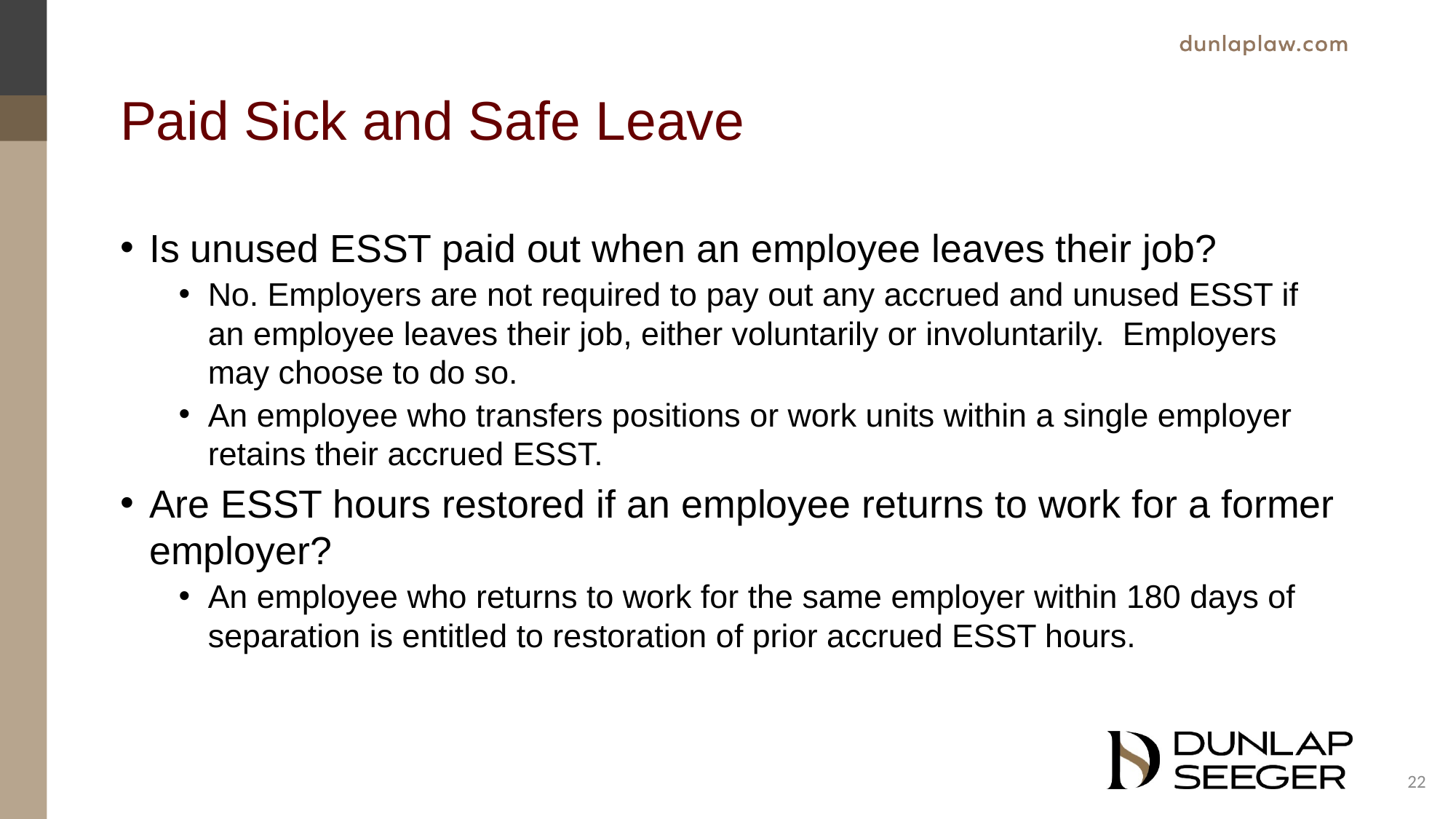

# Paid Sick and Safe Leave
Is unused ESST paid out when an employee leaves their job?
No. Employers are not required to pay out any accrued and unused ESST if an employee leaves their job, either voluntarily or involuntarily.  Employers may choose to do so.
An employee who transfers positions or work units within a single employer retains their accrued ESST.
Are ESST hours restored if an employee returns to work for a former employer?
An employee who returns to work for the same employer within 180 days of separation is entitled to restoration of prior accrued ESST hours.

22